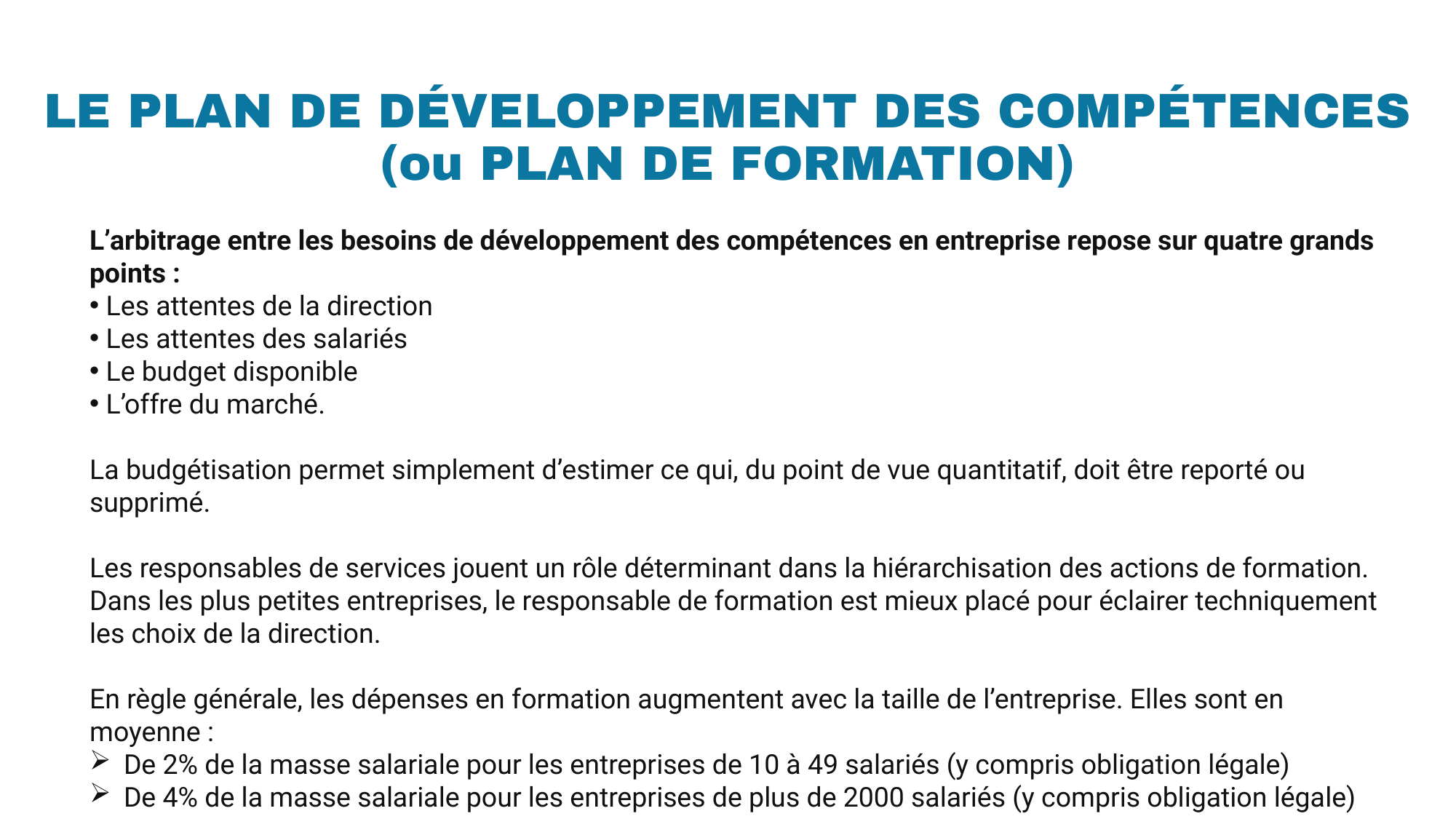

# LE PLAN DE DÉVELOPPEMENT DES COMPÉTENCES (ou PLAN DE FORMATION)
L’arbitrage entre les besoins de développement des compétences en entreprise repose sur quatre grands points :
 Les attentes de la direction
 Les attentes des salariés
 Le budget disponible
 L’offre du marché.

La budgétisation permet simplement d’estimer ce qui, du point de vue quantitatif, doit être reporté ou supprimé.

Les responsables de services jouent un rôle déterminant dans la hiérarchisation des actions de formation. Dans les plus petites entreprises, le responsable de formation est mieux placé pour éclairer techniquement les choix de la direction.

En règle générale, les dépenses en formation augmentent avec la taille de l’entreprise. Elles sont en moyenne :
De 2% de la masse salariale pour les entreprises de 10 à 49 salariés (y compris obligation légale)
De 4% de la masse salariale pour les entreprises de plus de 2000 salariés (y compris obligation légale)